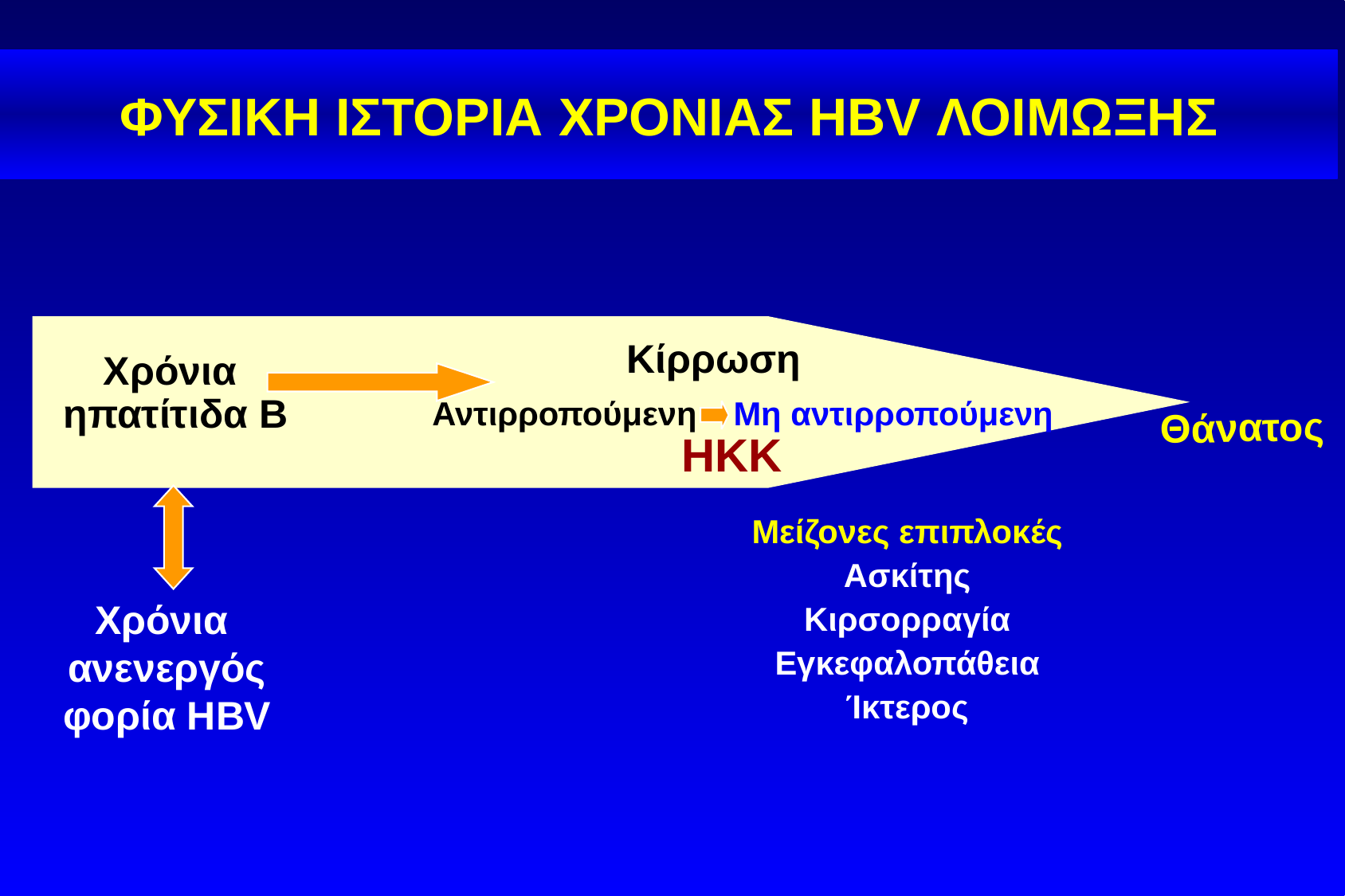

ΦΥΣΙΚΗ ΙΣΤΟΡΙΑ XΡΟΝΙΑΣ HBV ΛΟΙΜΩΞΗΣ

               Κίρρωση
Αντιρροπούμενη    Μη αντιρροπούμενη
Χρόνια
ηπατίτιδα Β

Θάνατος

ΗΚΚ

Μείζονες επιπλοκές
Ασκίτης
Κιρσορραγία
Εγκεφαλοπάθεια
Ίκτερος
Χρόνια
ανενεργός
φορία HBV